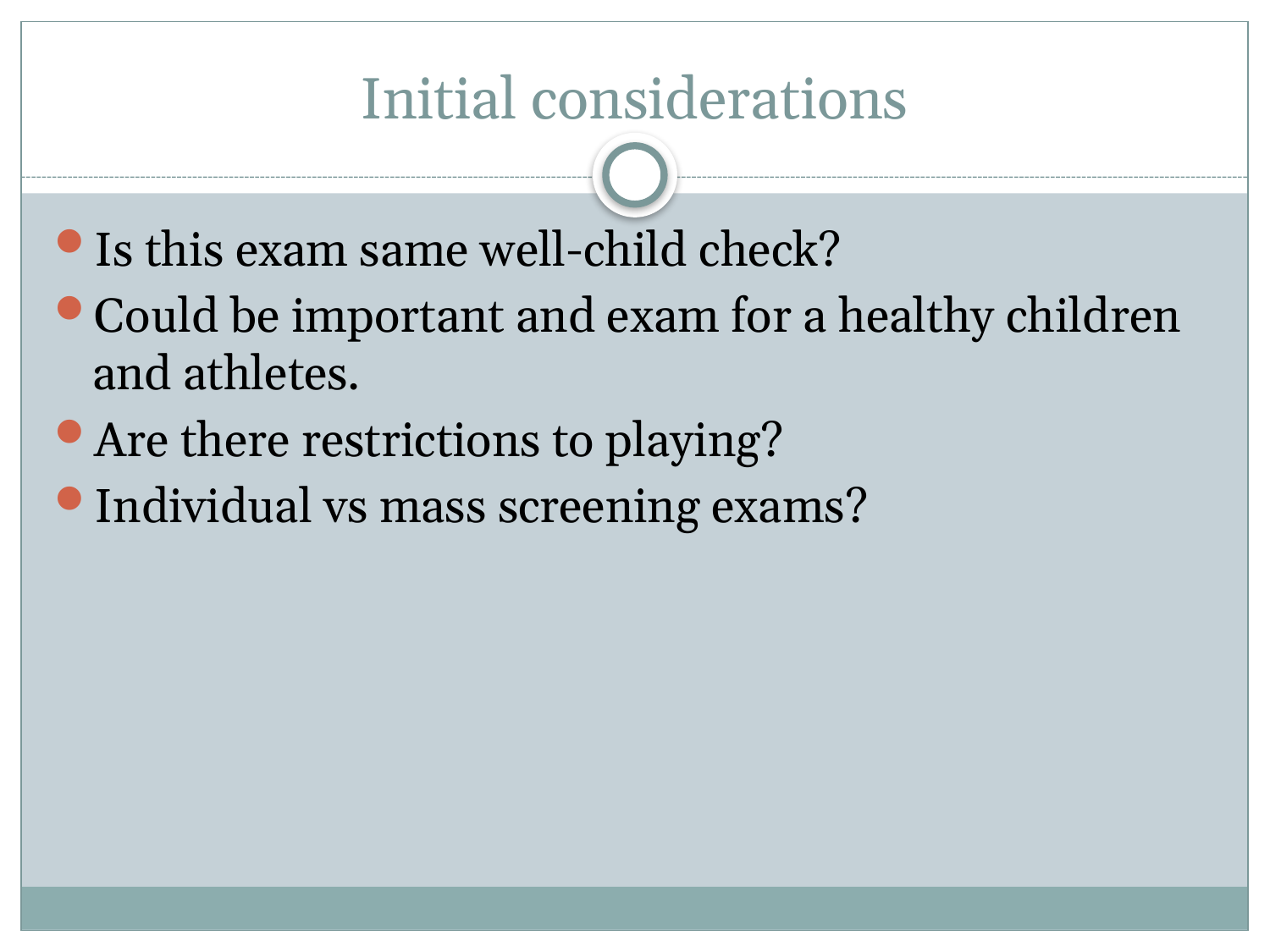

# Initial considerations
Is this exam same well-child check?
Could be important and exam for a healthy children and athletes.
Are there restrictions to playing?
Individual vs mass screening exams?